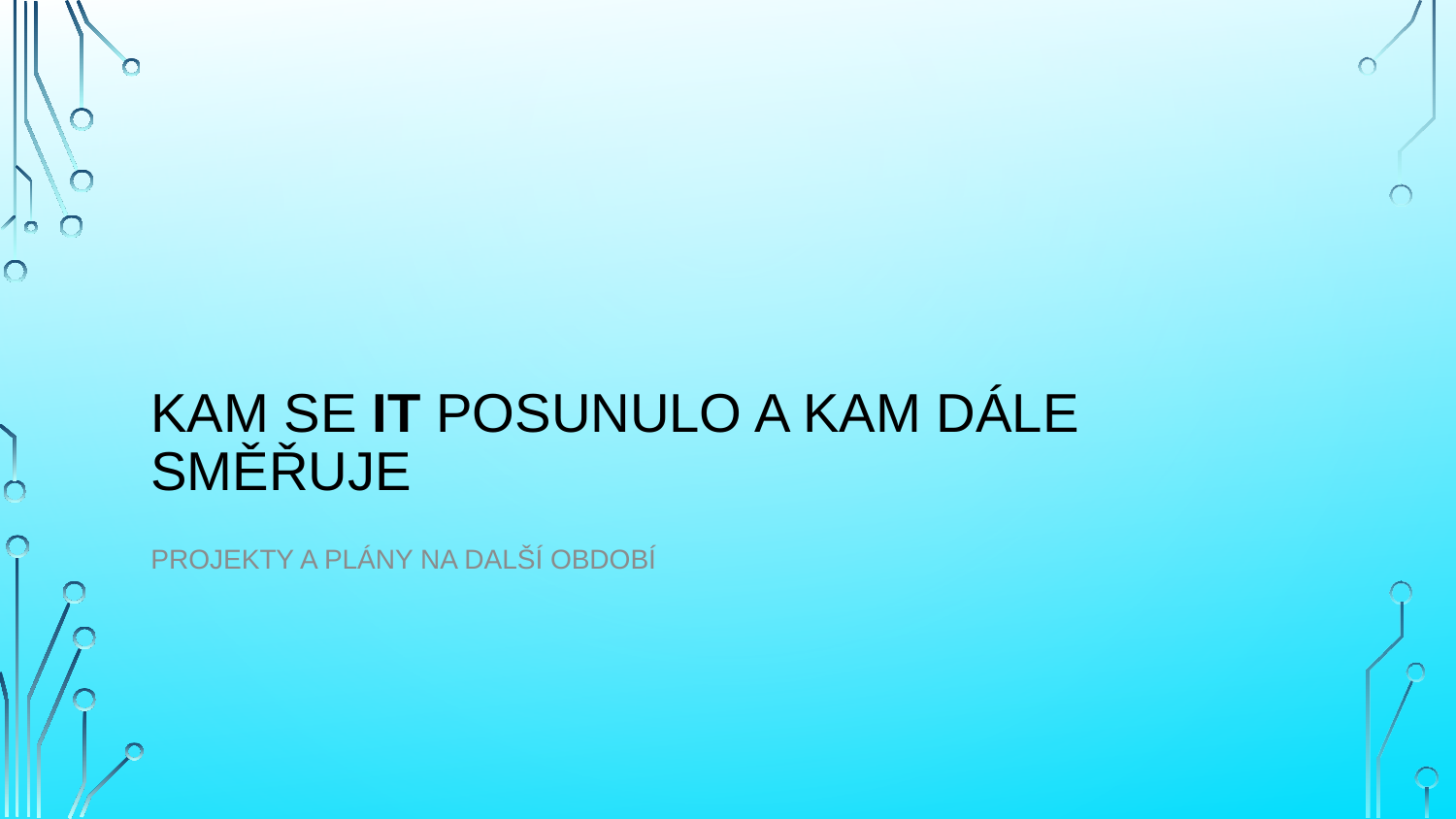

# Kam se IT posunulo a kam dále směřuje
Projekty a plány na další období